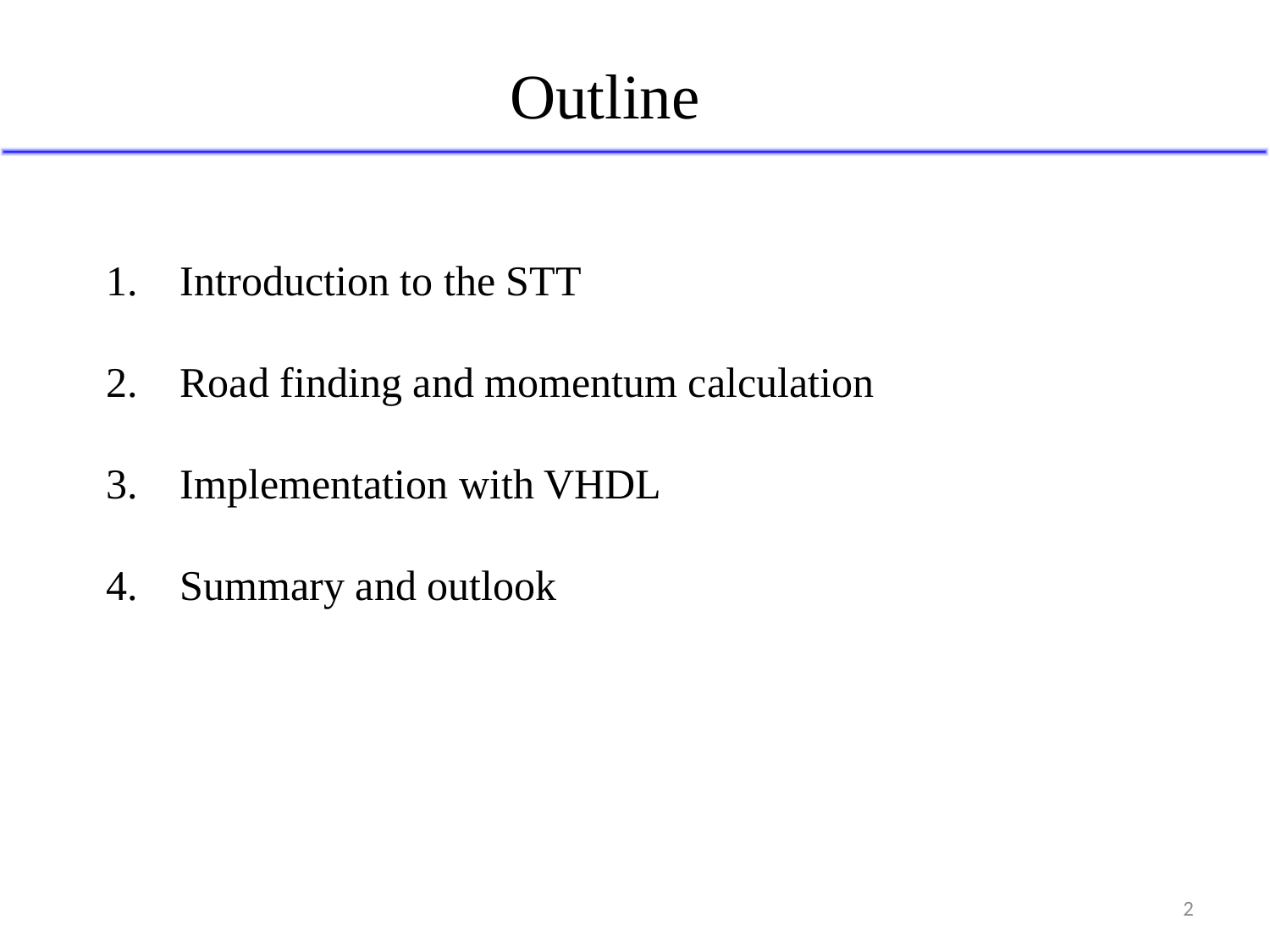

Outline

1.    Introduction to the STT
 Road finding and momentum calculation
 Implementation with VHDL
4.    Summary and outlook
2